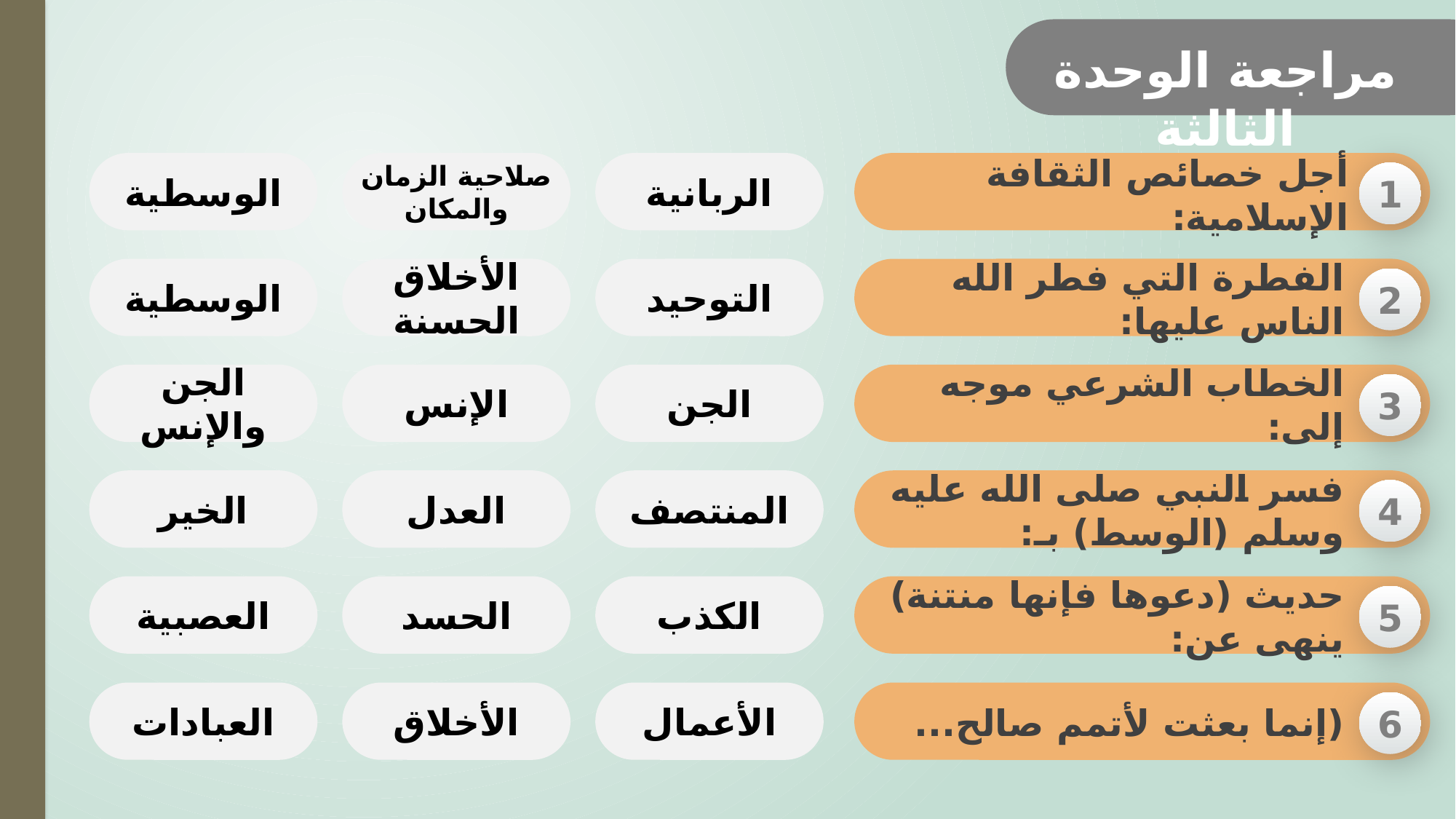

مراجعة الوحدة الثالثة
الوسطية
صلاحية الزمان والمكان
الربانية

1
أجل خصائص الثقافة الإسلامية:
الوسطية
الأخلاق الحسنة
التوحيد

2
الفطرة التي فطر الله الناس عليها:
الجن والإنس
الإنس
الجن

3
الخطاب الشرعي موجه إلى:
الخير
العدل
المنتصف

4
فسر النبي صلى الله عليه وسلم (الوسط) بـ:
العصبية
الحسد
الكذب

5
حديث (دعوها فإنها منتنة) ينهى عن:
العبادات
الأخلاق
الأعمال

6
(إنما بعثت لأتمم صالح...